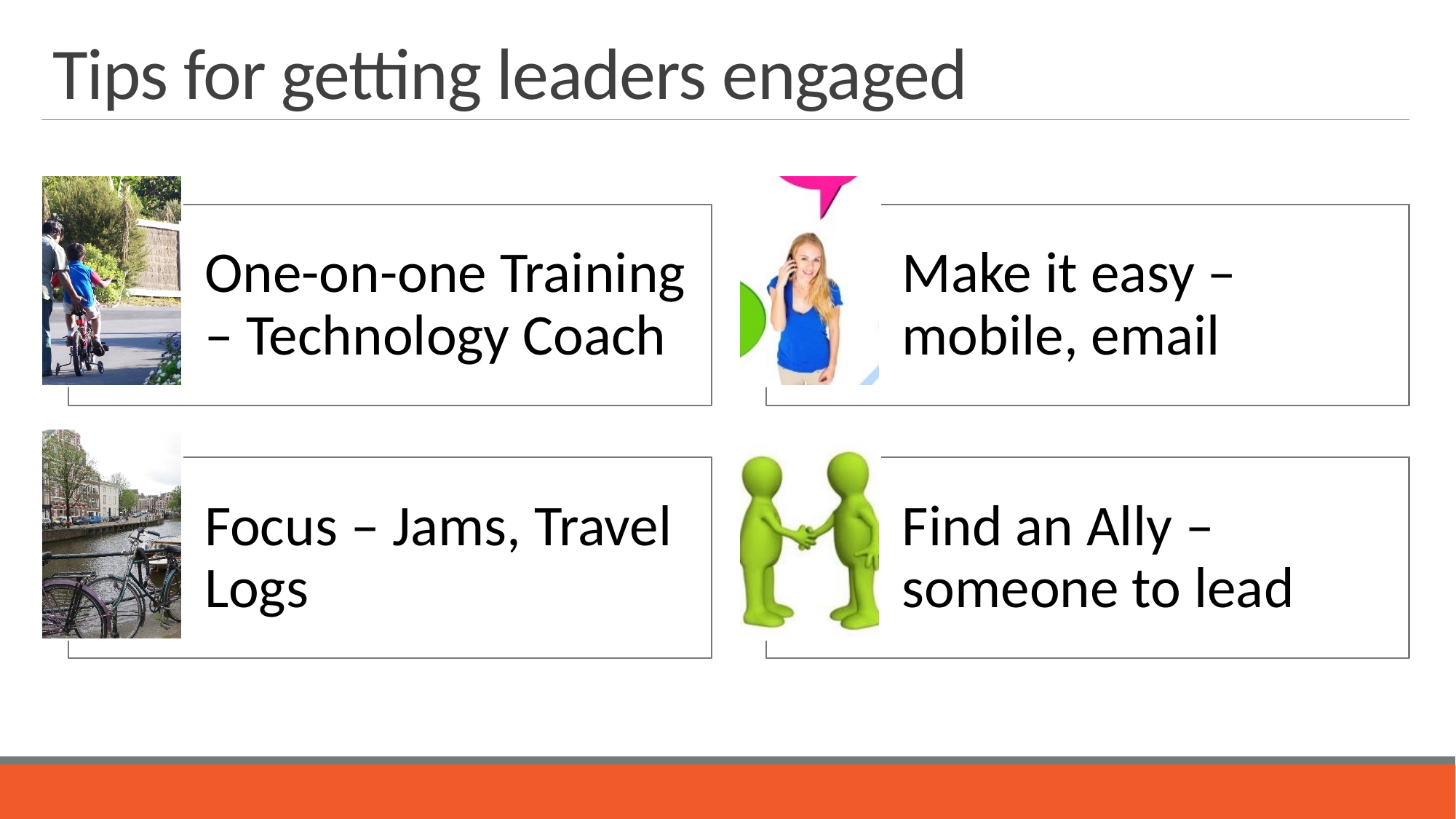

# Tips for getting leaders engaged
One-on-one Training – Technology Coach
Make it easy – mobile, email
Focus – Jams, Travel Logs
Find an Ally – someone to lead